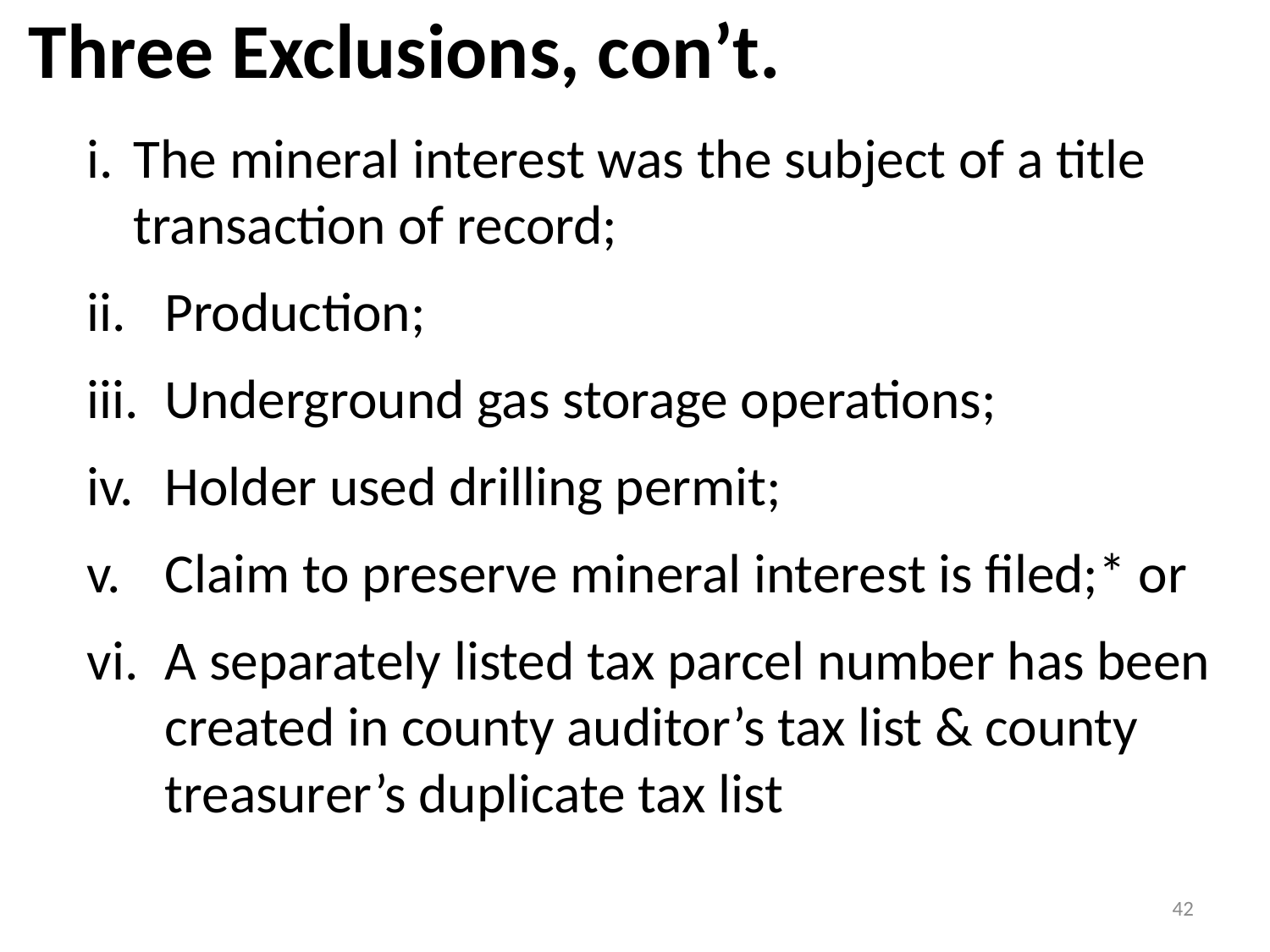

Three Exclusions, con’t.
i.	The mineral interest was the subject of a title transaction of record;
Production;
Underground gas storage operations;
iv.	Holder used drilling permit;
v.	Claim to preserve mineral interest is filed;* or
vi.	A separately listed tax parcel number has been created in county auditor’s tax list & county treasurer’s duplicate tax list

42